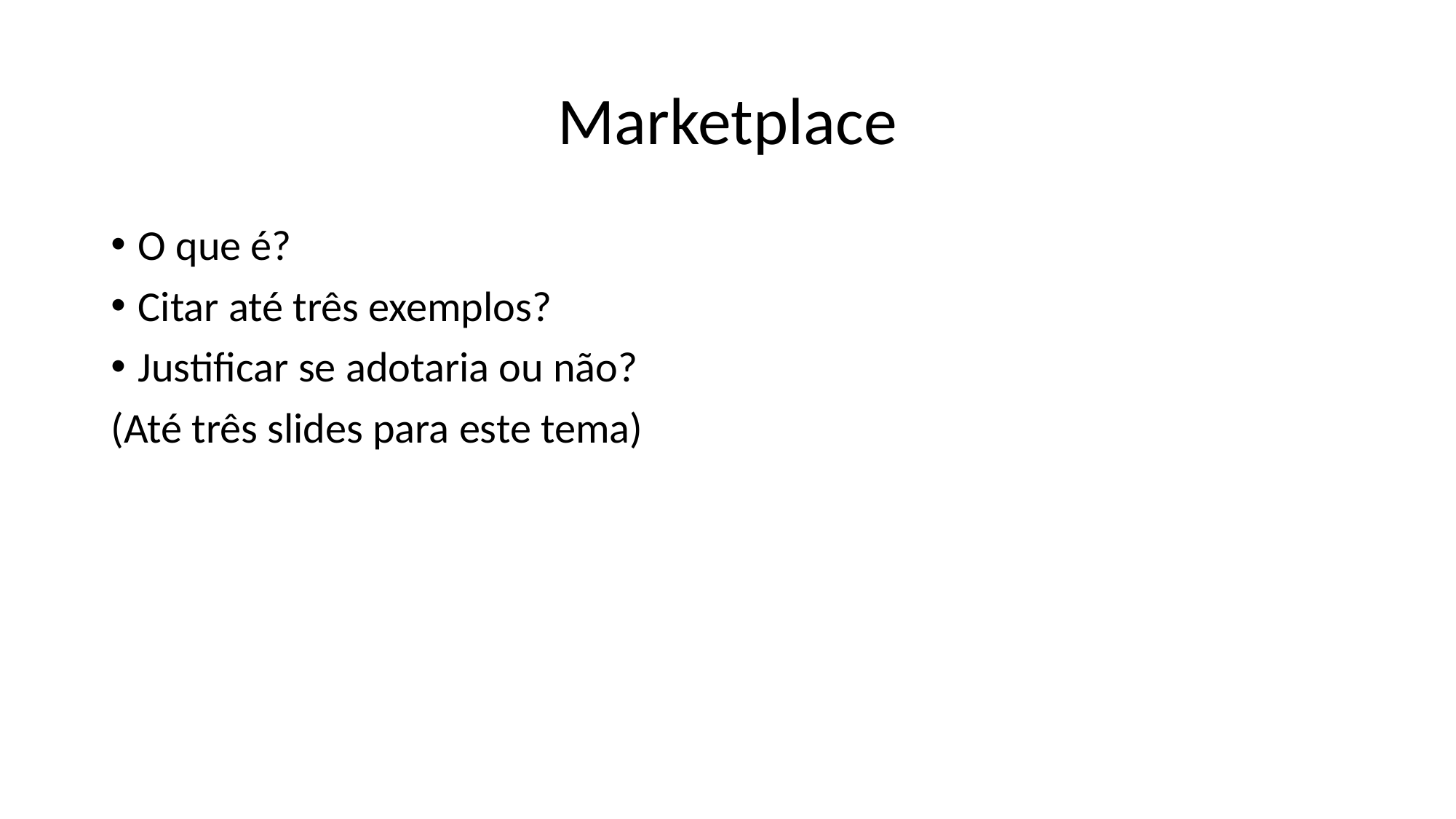

# Marketplace
O que é?
Citar até três exemplos?
Justificar se adotaria ou não?
(Até três slides para este tema)